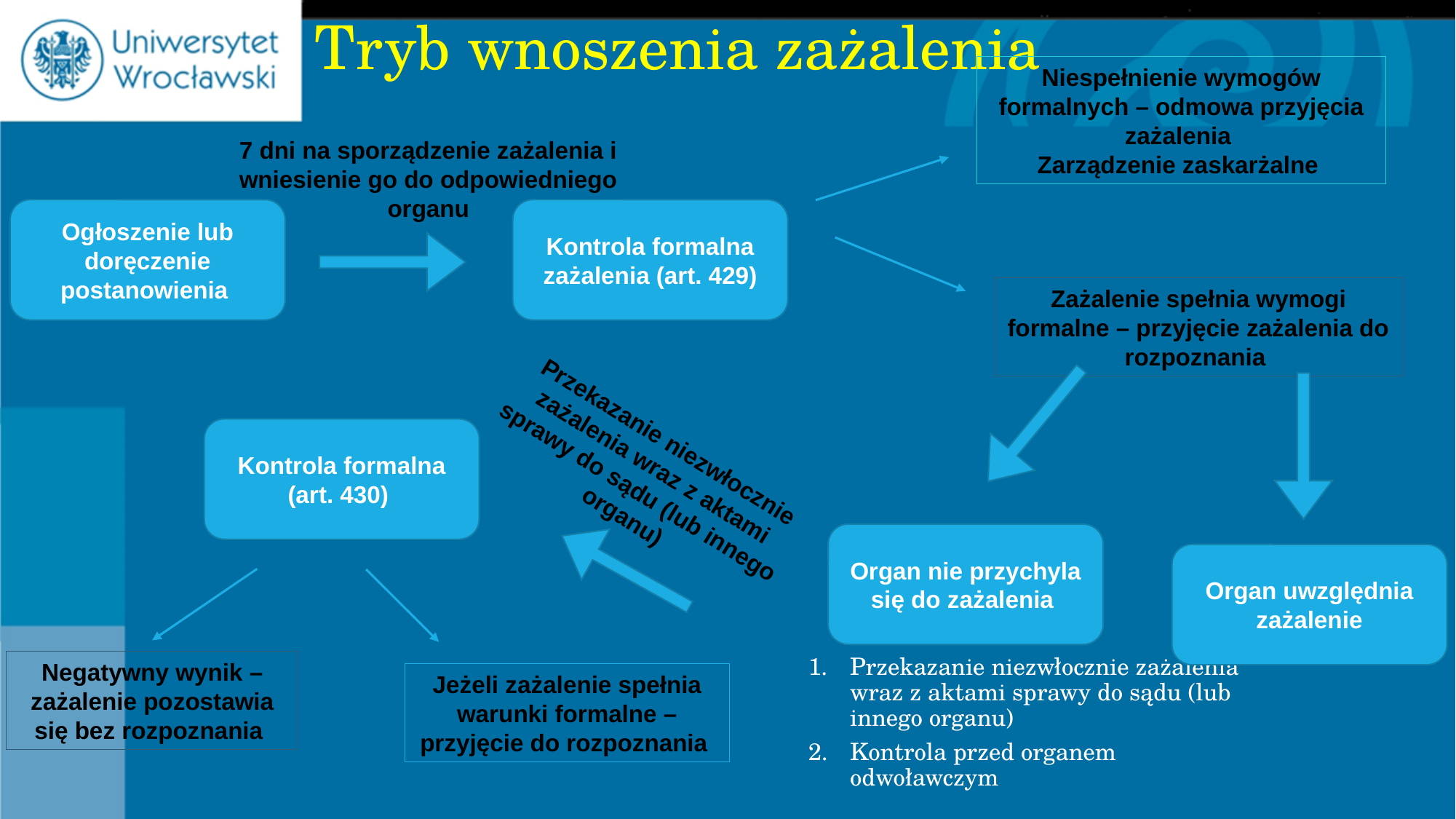

# Tryb wnoszenia zażalenia
Niespełnienie wymogów formalnych – odmowa przyjęcia zażalenia
Zarządzenie zaskarżalne
7 dni na sporządzenie zażalenia i wniesienie go do odpowiedniego organu
Ogłoszenie lub doręczenie postanowienia
Kontrola formalna zażalenia (art. 429)

Zażalenie spełnia wymogi formalne – przyjęcie zażalenia do rozpoznania

Przekazanie niezwłocznie zażalenia wraz z aktami sprawy do sądu (lub innego organu)

Kontrola formalna
(art. 430)
Organ nie przychyla się do zażalenia

Organ uwzględnia zażalenie
Przekazanie niezwłocznie zażalenia wraz z aktami sprawy do sądu (lub innego organu)
Kontrola przed organem odwoławczym

Negatywny wynik – zażalenie pozostawia się bez rozpoznania
Jeżeli zażalenie spełnia warunki formalne – przyjęcie do rozpoznania